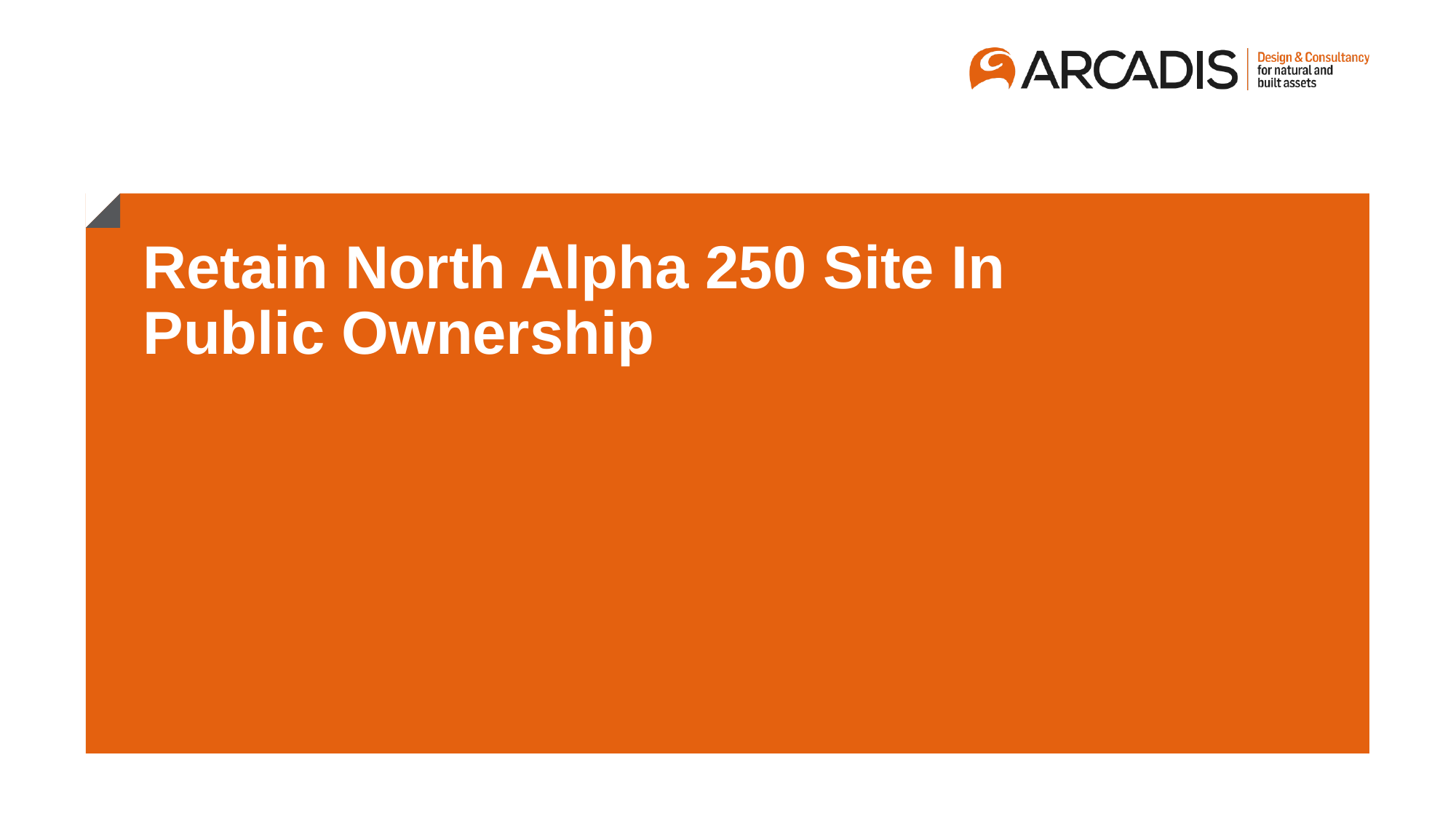

# Retain North Alpha 250 Site In Public Ownership